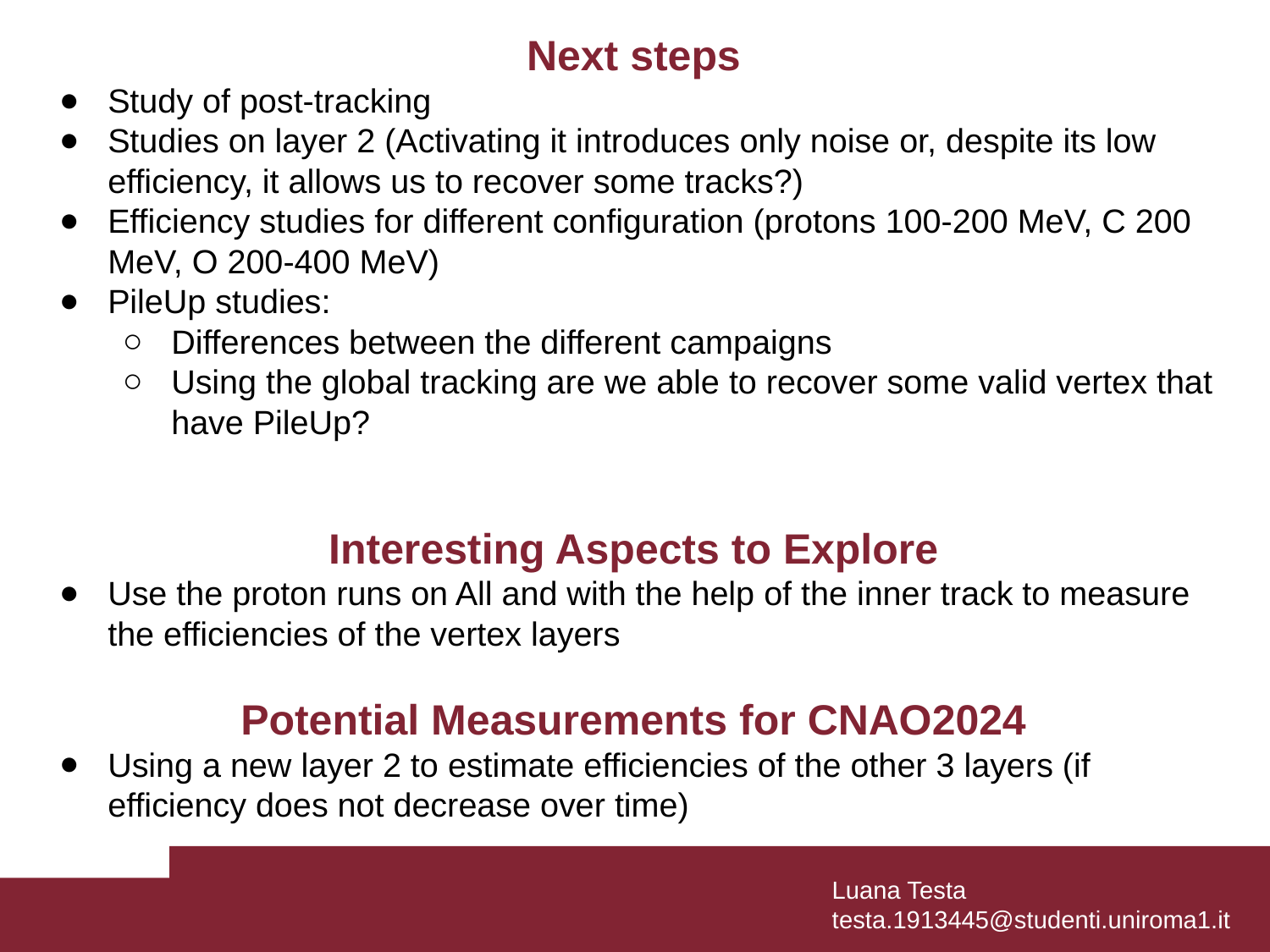

Next steps
Study of post-tracking
Studies on layer 2 (Activating it introduces only noise or, despite its low efficiency, it allows us to recover some tracks?)
Efficiency studies for different configuration (protons 100-200 MeV, C 200 MeV, O 200-400 MeV)
PileUp studies:
Differences between the different campaigns
Using the global tracking are we able to recover some valid vertex that have PileUp?

Interesting Aspects to Explore
Use the proton runs on All and with the help of the inner track to measure the efficiencies of the vertex layers

Potential Measurements for CNAO2024
Using a new layer 2 to estimate efficiencies of the other 3 layers (if efficiency does not decrease over time)